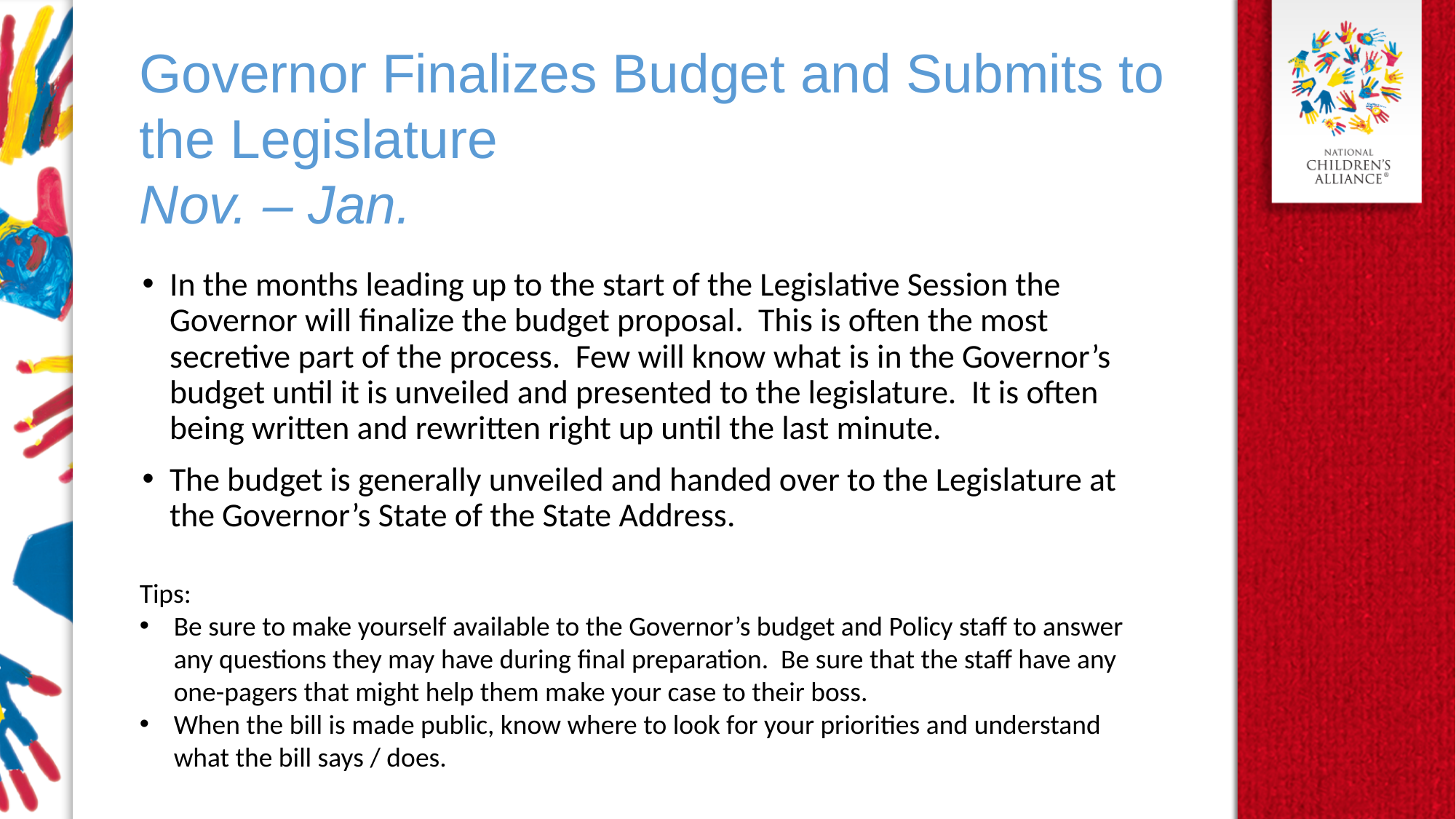

Governor Finalizes Budget and Submits to the Legislature
Nov. – Jan.
In the months leading up to the start of the Legislative Session the Governor will finalize the budget proposal.  This is often the most secretive part of the process.  Few will know what is in the Governor’s budget until it is unveiled and presented to the legislature.  It is often being written and rewritten right up until the last minute.
The budget is generally unveiled and handed over to the Legislature at the Governor’s State of the State Address.

Tips:
Be sure to make yourself available to the Governor’s budget and Policy staff to answer any questions they may have during final preparation.  Be sure that the staff have any one-pagers that might help them make your case to their boss.
When the bill is made public, know where to look for your priorities and understand what the bill says / does.